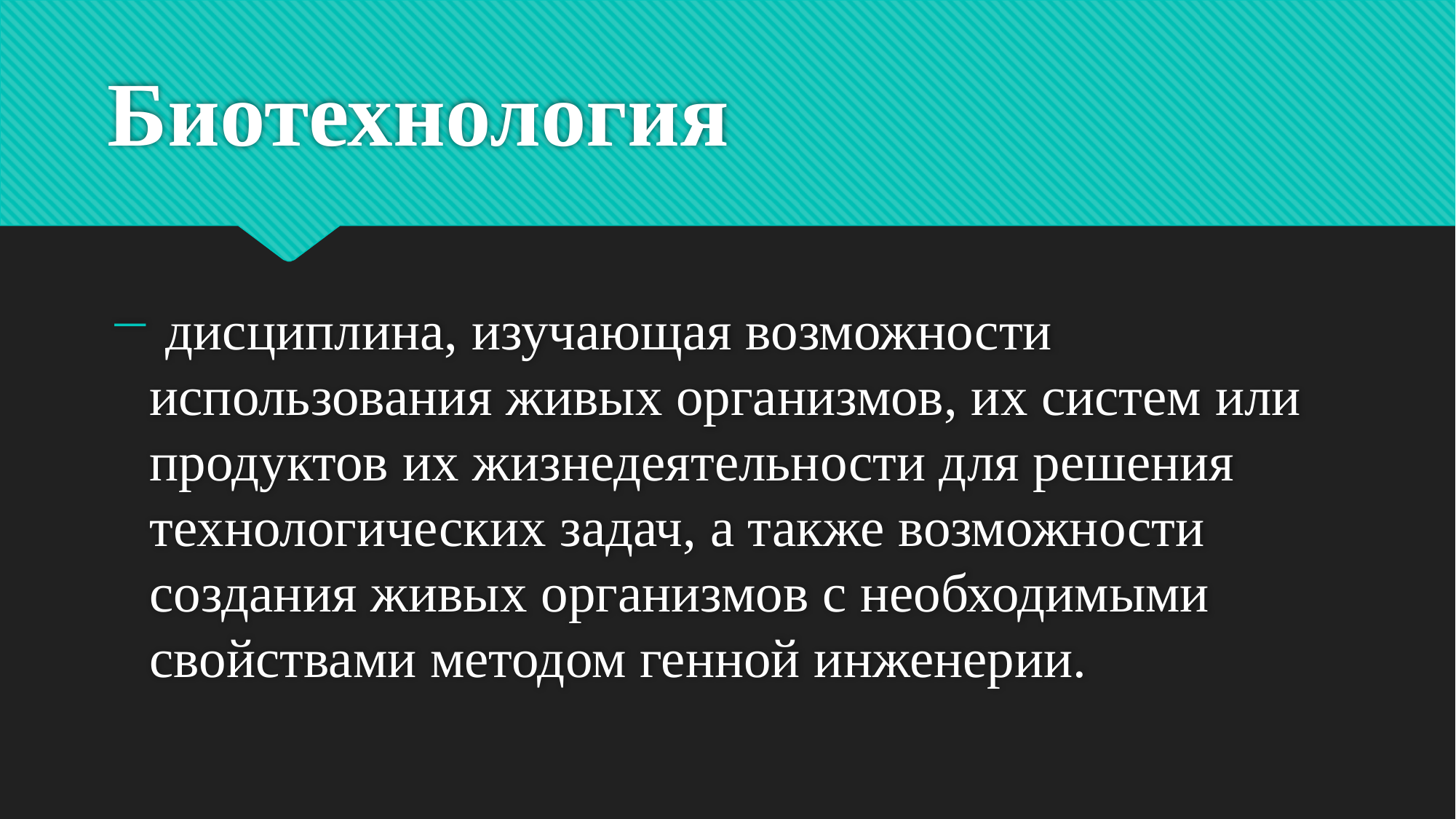

# Биотехнология
 дисциплина, изучающая возможности использования живых организмов, их систем или продуктов их жизнедеятельности для решения технологических задач, а также возможности создания живых организмов с необходимыми свойствами методом генной инженерии.